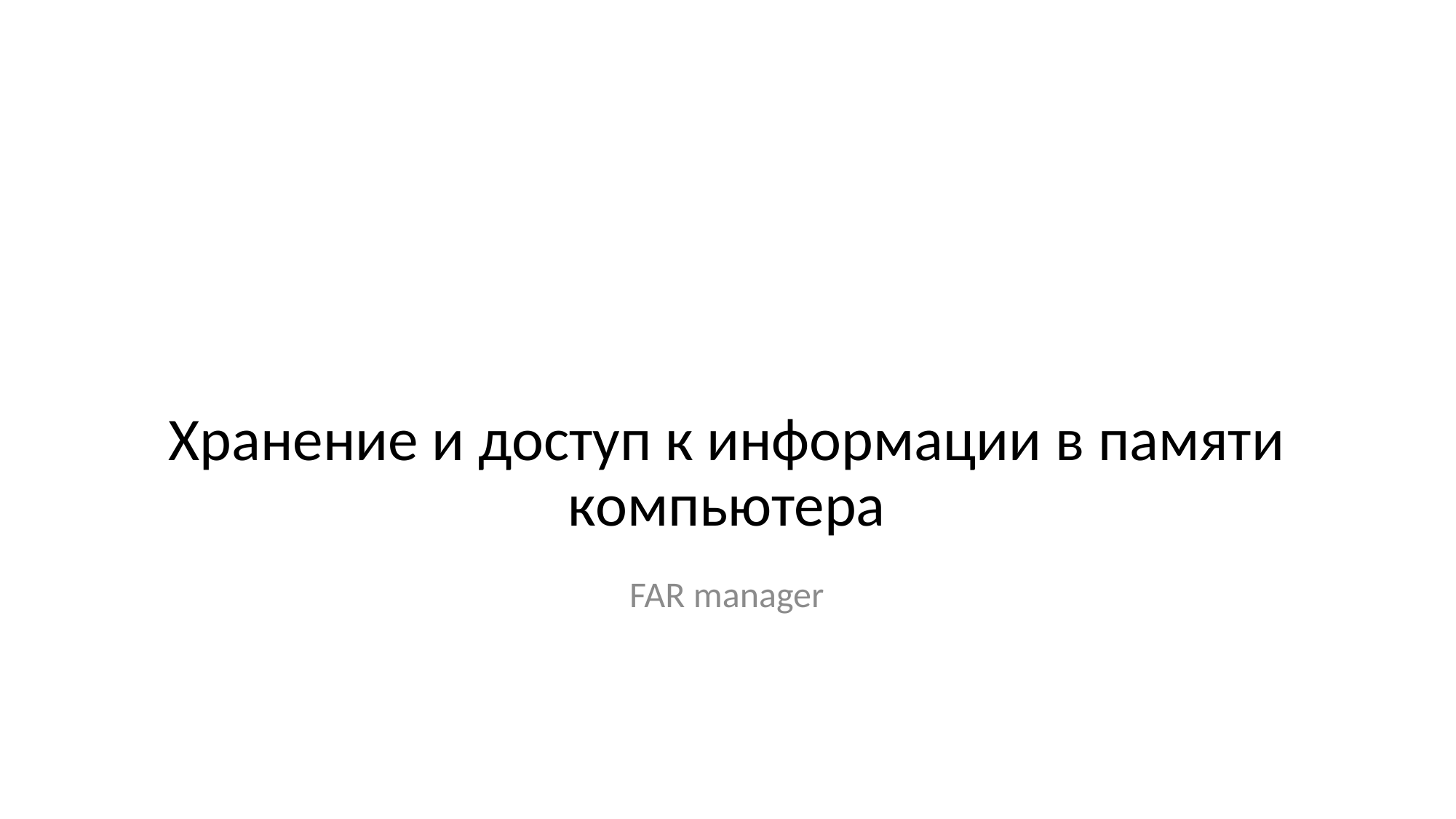

# Хранение и доступ к информации в памяти компьютера
FAR manager